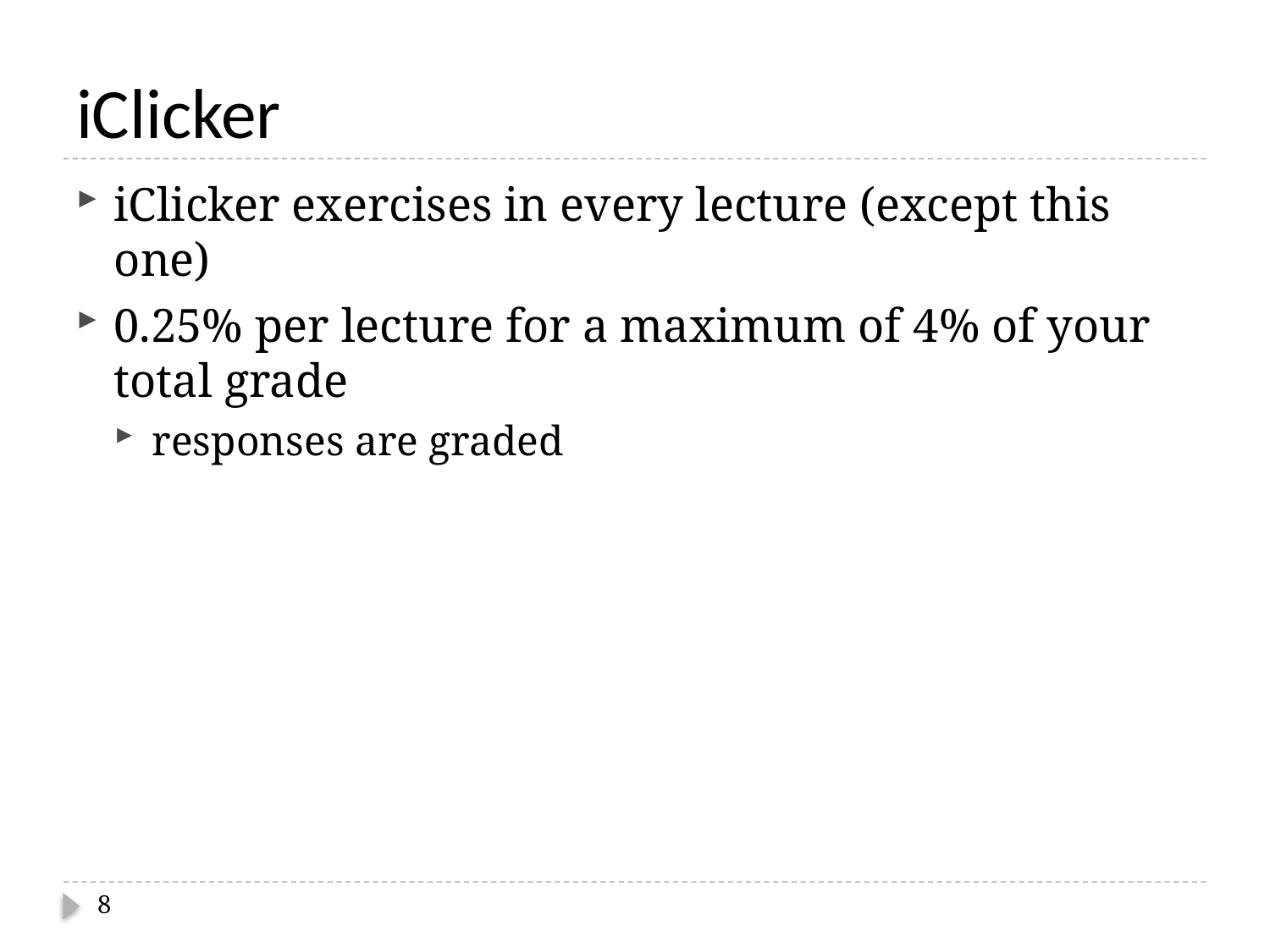

# iClicker
iClicker exercises in every lecture (except this one)
0.25% per lecture for a maximum of 4% of your total grade
responses are graded
8